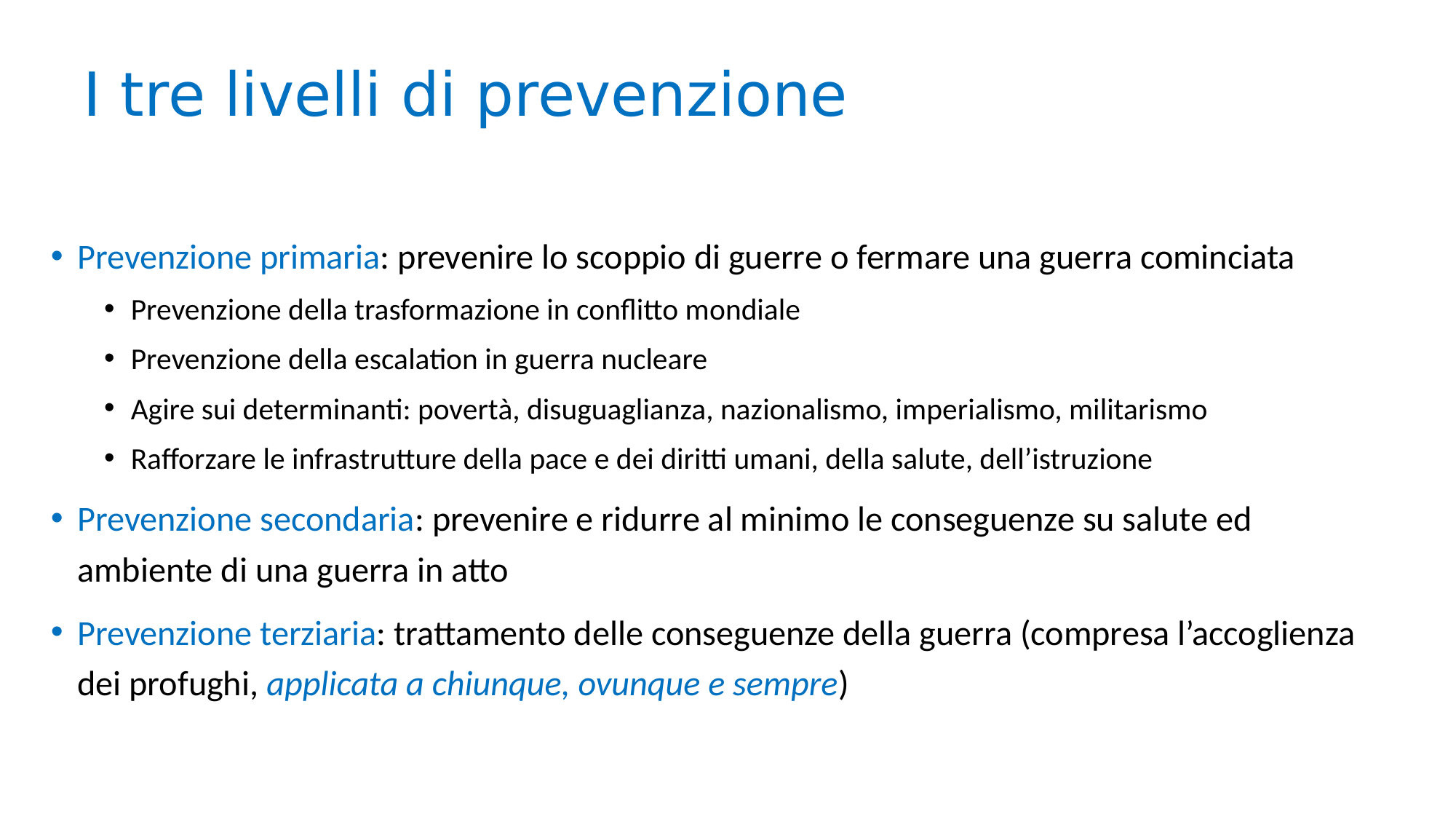

# I tre livelli di prevenzione
Prevenzione primaria: prevenire lo scoppio di guerre o fermare una guerra cominciata
Prevenzione della trasformazione in conflitto mondiale
Prevenzione della escalation in guerra nucleare
Agire sui determinanti: povertà, disuguaglianza, nazionalismo, imperialismo, militarismo
Rafforzare le infrastrutture della pace e dei diritti umani, della salute, dell’istruzione
Prevenzione secondaria: prevenire e ridurre al minimo le conseguenze su salute ed ambiente di una guerra in atto
Prevenzione terziaria: trattamento delle conseguenze della guerra (compresa l’accoglienza dei profughi, applicata a chiunque, ovunque e sempre)